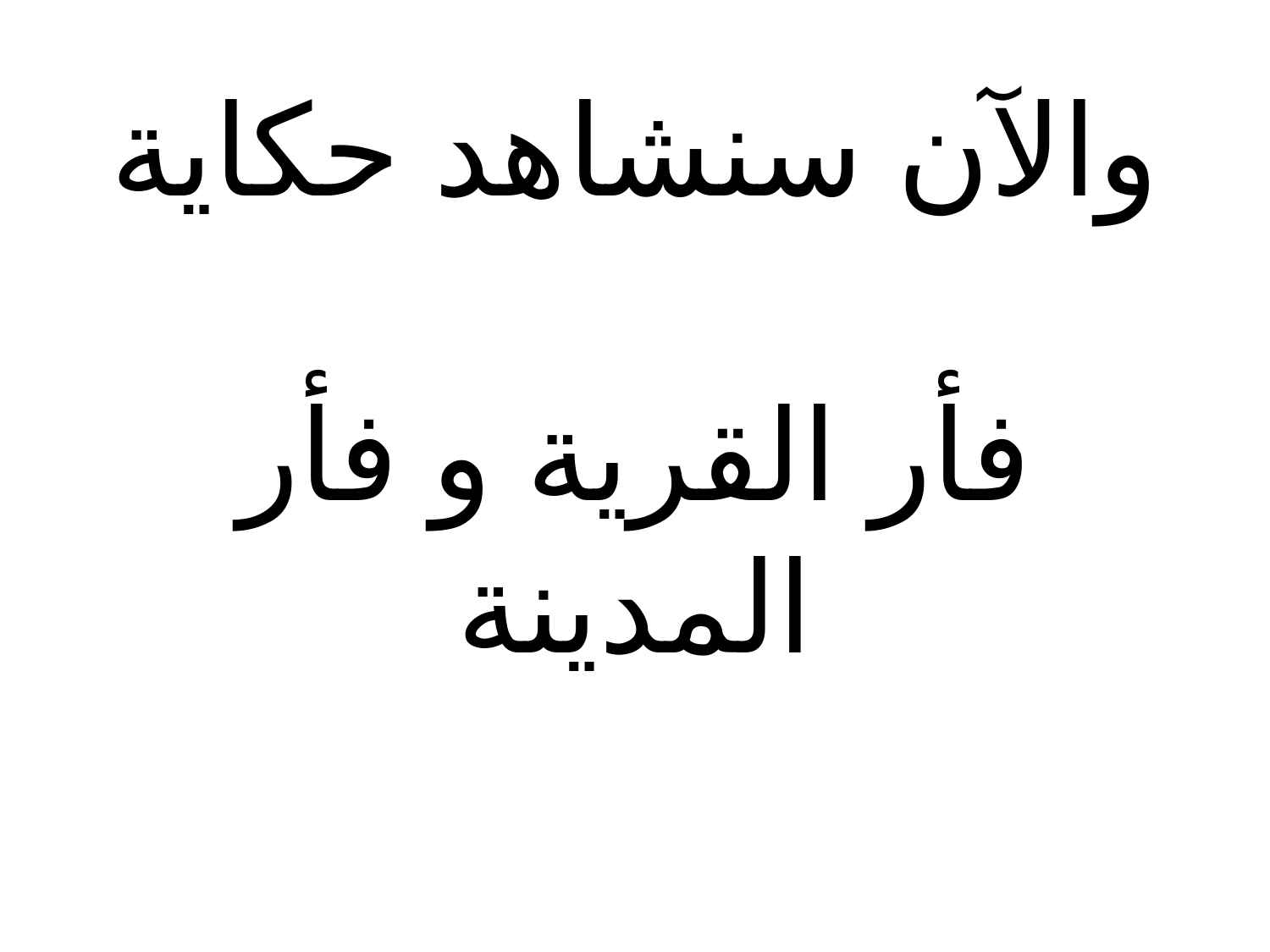

# والآن سنشاهد حكاية فأر القرية و فأر المدينة